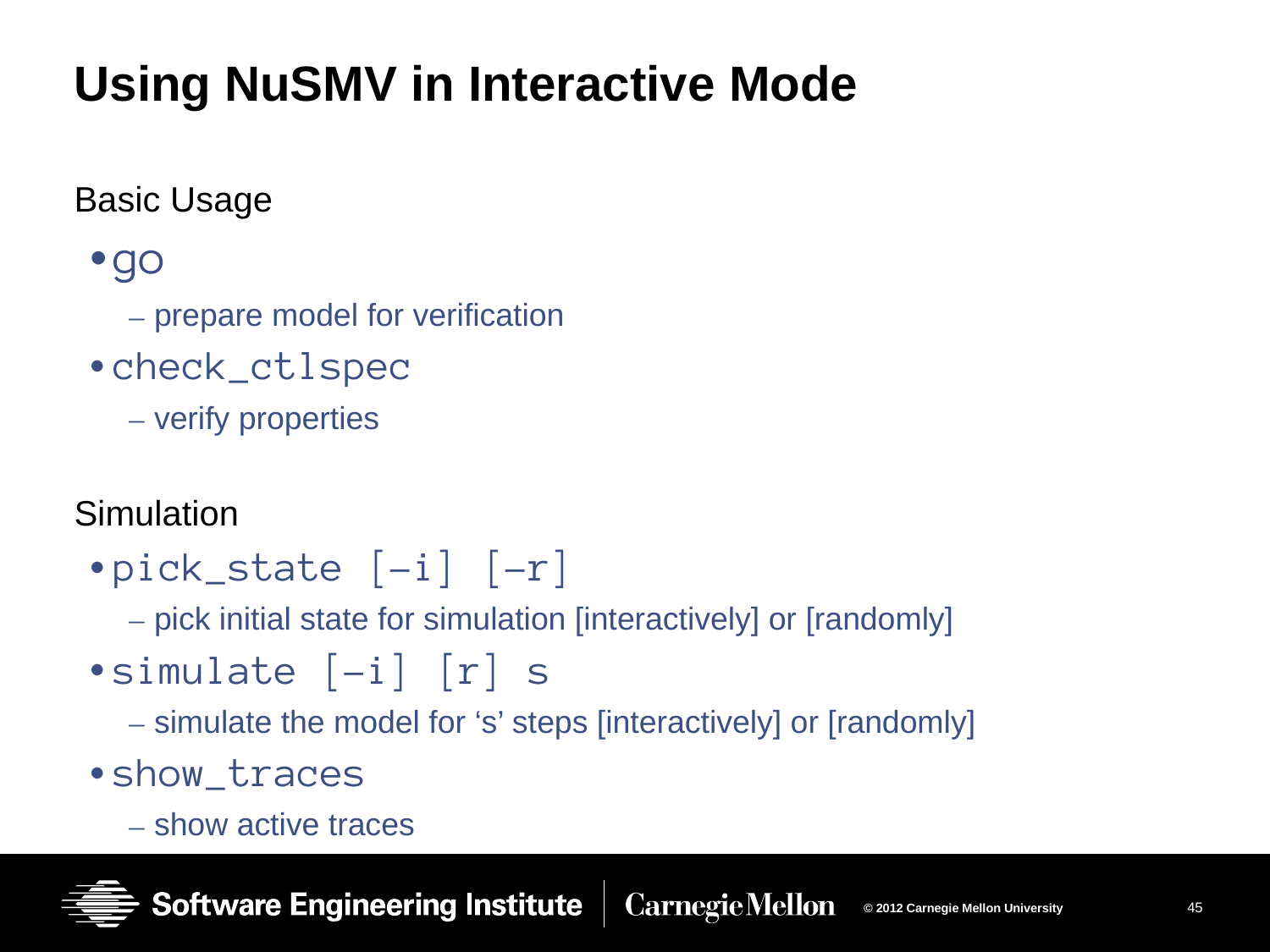

# Using NuSMV in Interactive Mode
Basic Usage
go
prepare model for verification
check_ctlspec
verify properties

Simulation
pick_state [-i] [-r]
pick initial state for simulation [interactively] or [randomly]
simulate [-i] [r] s
simulate the model for ‘s’ steps [interactively] or [randomly]
show_traces
show active traces